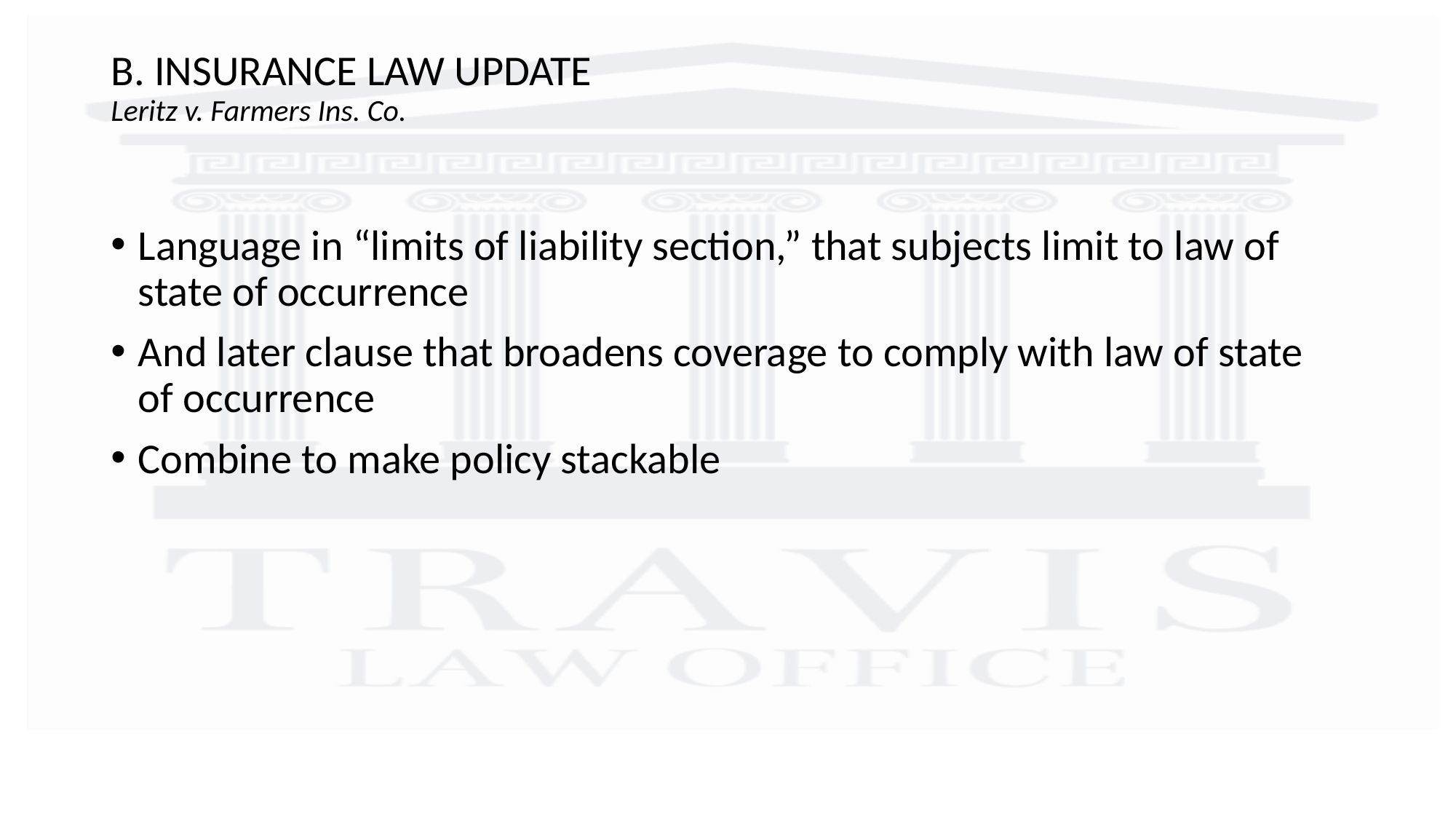

# B. INSURANCE LAW UPDATE Leritz v. Farmers Ins. Co.
Language in “limits of liability section,” that subjects limit to law of state of occurrence
And later clause that broadens coverage to comply with law of state of occurrence
Combine to make policy stackable